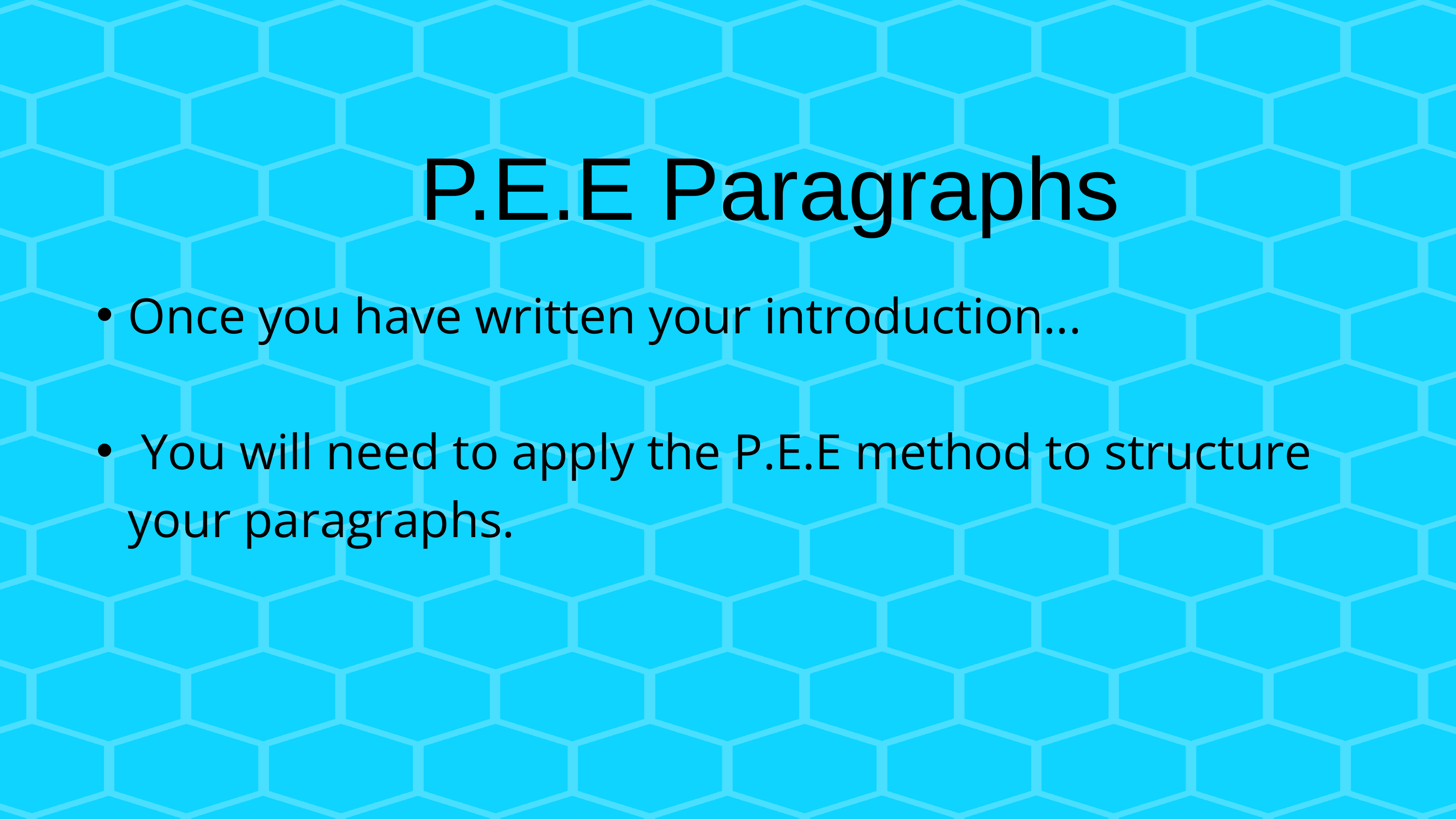

P.E.E Paragraphs
Once you have written your introduction...

 You will need to apply the P.E.E method to structure your paragraphs.